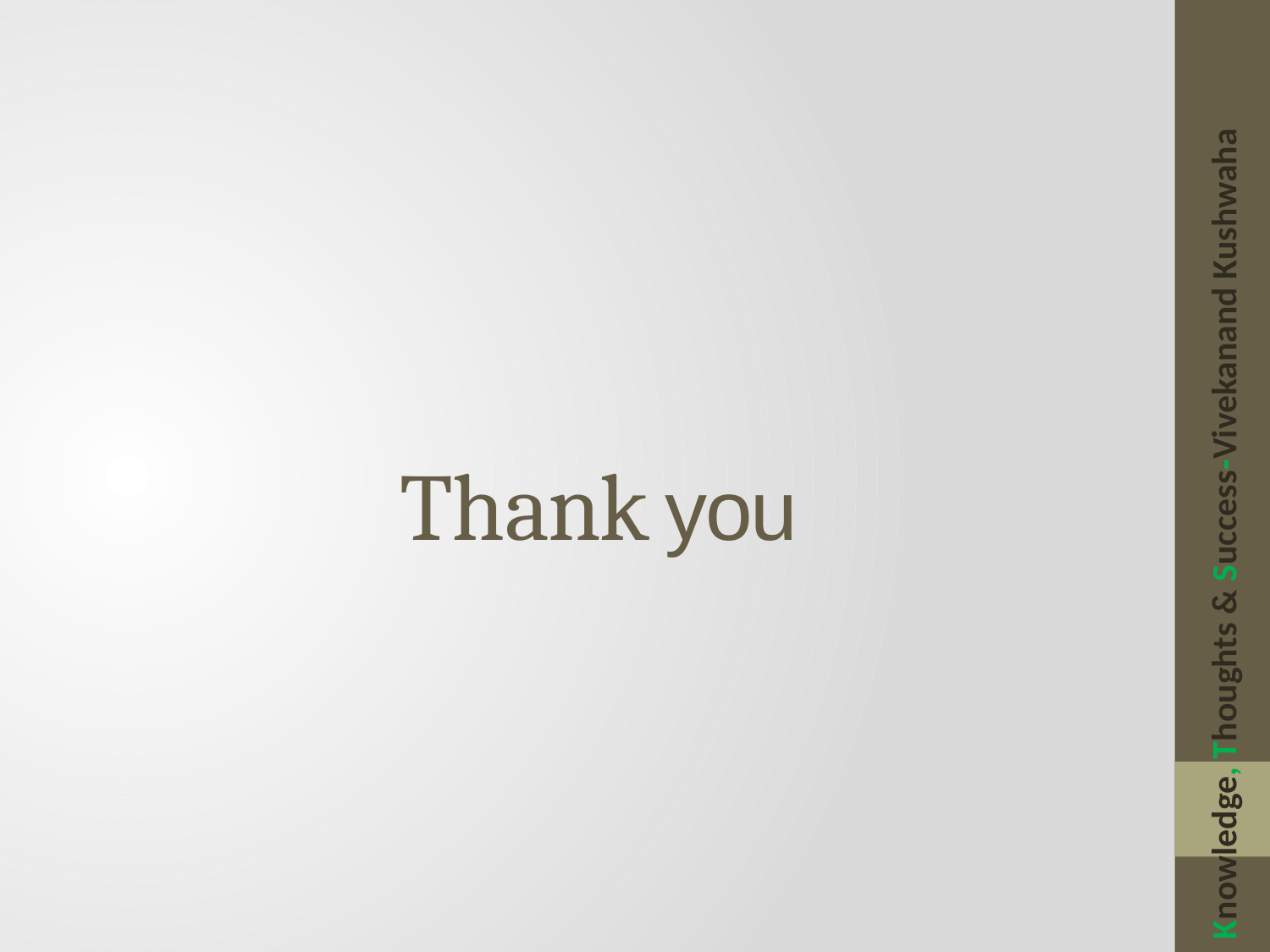

# Thank you
Knowledge, Thoughts & Success-Vivekanand Kushwaha